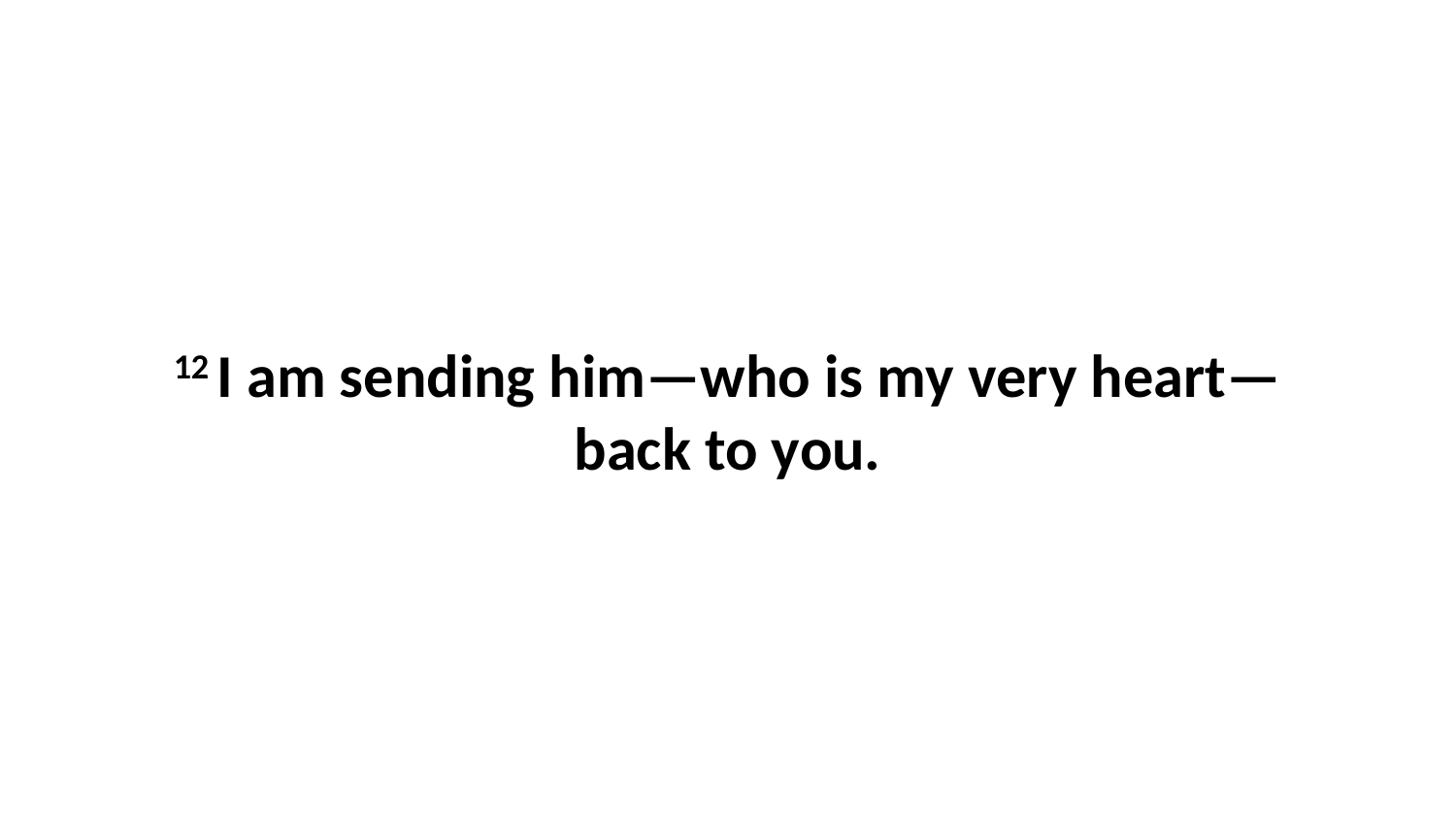

12 I am sending him—who is my very heart—back to you.